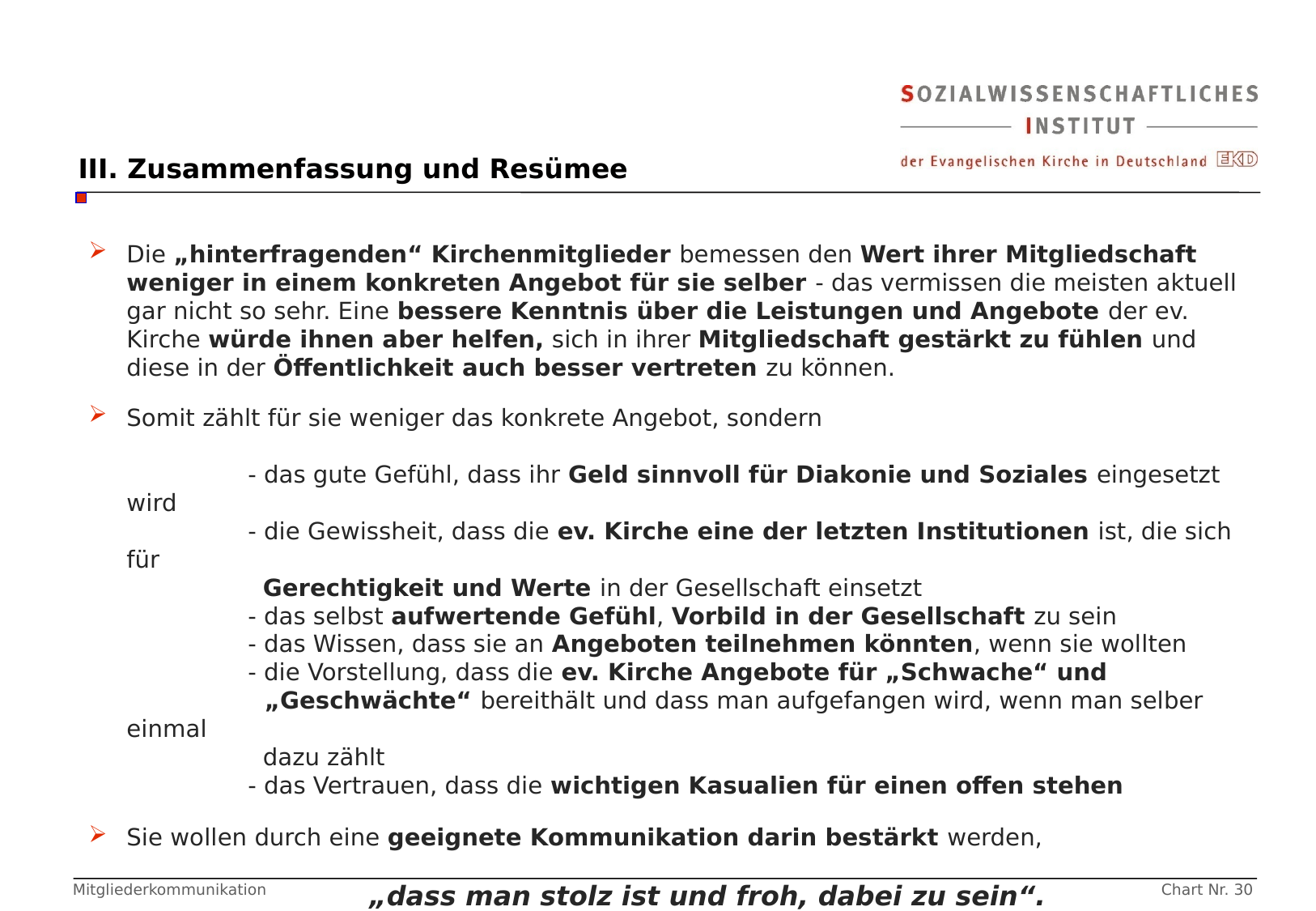

III. Zusammenfassung und Resümee
Die „hinterfragenden“ Kirchenmitglieder bemessen den Wert ihrer Mitgliedschaft weniger in einem konkreten Angebot für sie selber - das vermissen die meisten aktuell gar nicht so sehr. Eine bessere Kenntnis über die Leistungen und Angebote der ev. Kirche würde ihnen aber helfen, sich in ihrer Mitgliedschaft gestärkt zu fühlen und diese in der Öffentlichkeit auch besser vertreten zu können.
Somit zählt für sie weniger das konkrete Angebot, sondern
	- das gute Gefühl, dass ihr Geld sinnvoll für Diakonie und Soziales eingesetzt wird
	- die Gewissheit, dass die ev. Kirche eine der letzten Institutionen ist, die sich für
	  Gerechtigkeit und Werte in der Gesellschaft einsetzt
	- das selbst aufwertende Gefühl, Vorbild in der Gesellschaft zu sein
	- das Wissen, dass sie an Angeboten teilnehmen könnten, wenn sie wollten
	- die Vorstellung, dass die ev. Kirche Angebote für „Schwache“ und
	  „Geschwächte“ bereithält und dass man aufgefangen wird, wenn man selber einmal
	  dazu zählt
	- das Vertrauen, dass die wichtigen Kasualien für einen offen stehen
Sie wollen durch eine geeignete Kommunikation darin bestärkt werden,
		„dass man stolz ist und froh, dabei zu sein“.